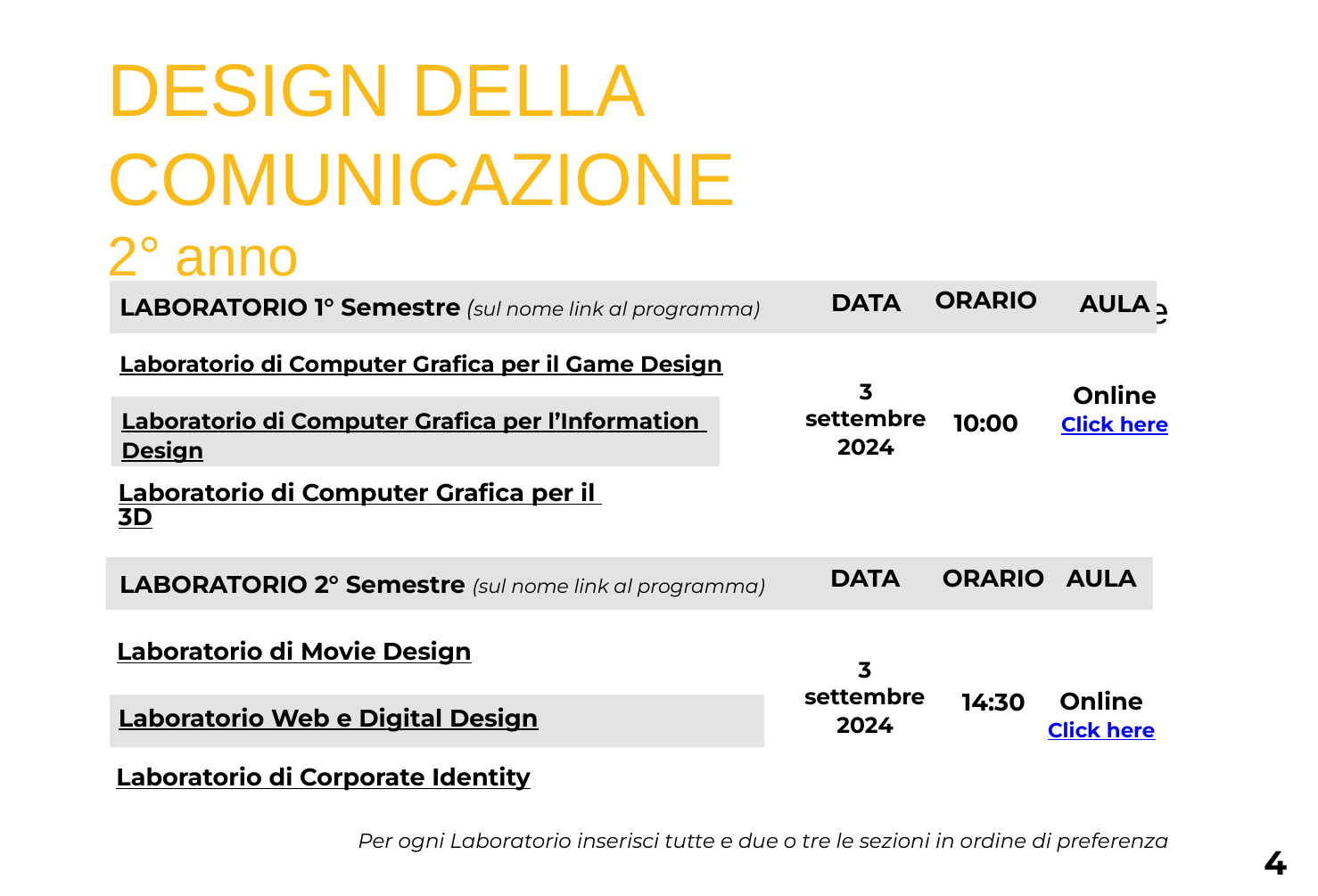

# DESIGN DELLA COMUNICAZIONE 2° anno Presentazione del Piano degli studi dal 28 agosto al 9 settembre

ORARIO

10:00

DATA

3 settembre
2024

AULA

Online
Click here

LABORATORIO 1° Semestre (sul nome link al programma)
Laboratorio di Computer Grafica per il Game Design

Laboratorio di Computer Grafica per l’Information
Design
Laboratorio di Computer Grafica per il 3D

AULA

Online
Click here

DATA

3 settembre
2024

ORARIO

14:30

LABORATORIO 2° Semestre (sul nome link al programma)
Laboratorio di Movie Design

Laboratorio Web e Digital Design
Laboratorio di Corporate Identity
Per ogni Laboratorio inserisci tutte e due o tre le sezioni in ordine di preferenza
4